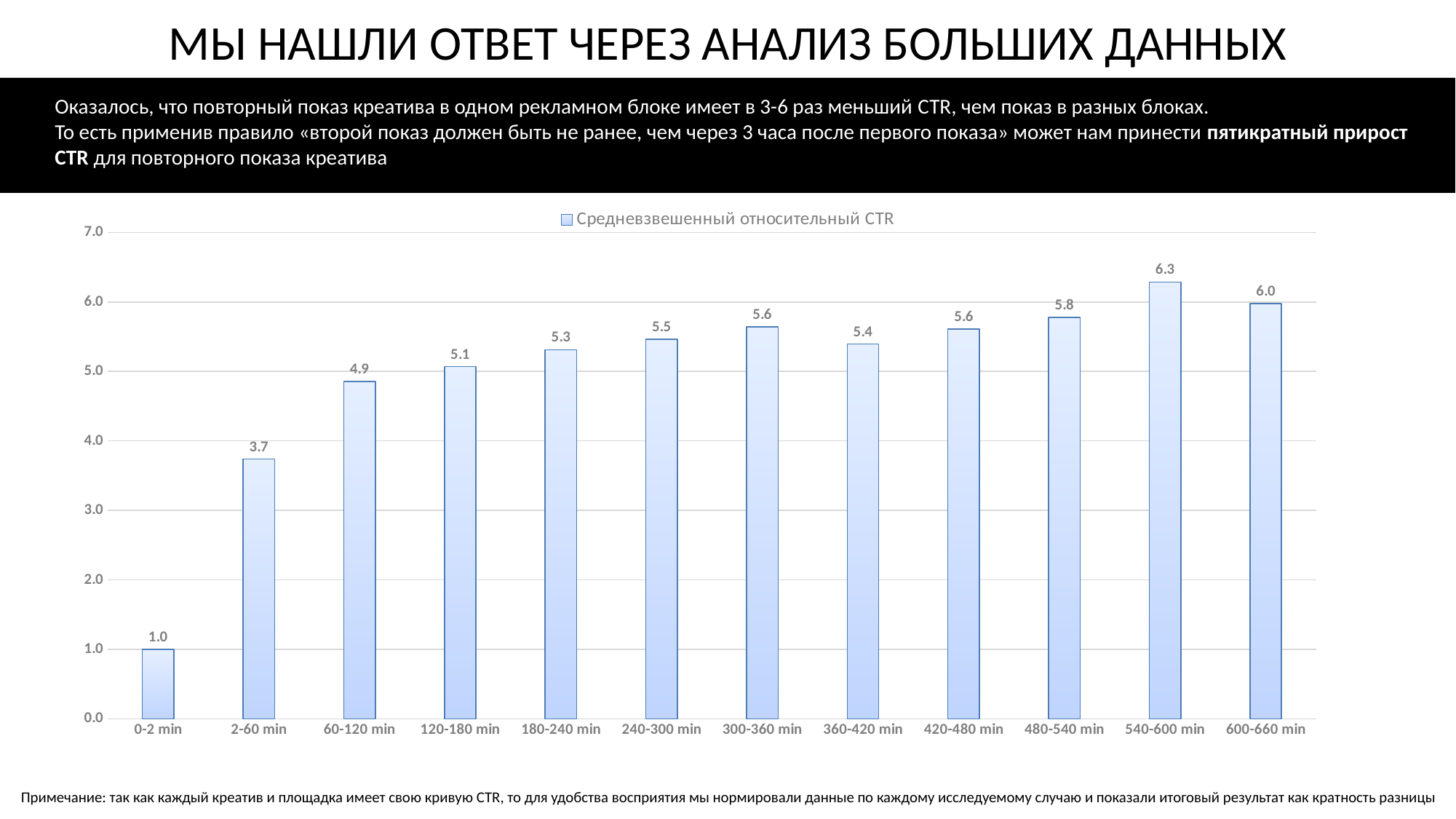

мы нашли ответ через анализ больших данных

Оказалось, что повторный показ креатива в одном рекламном блоке имеет в 3-6 раз меньший CTR, чем показ в разных блоках.
То есть применив правило «второй показ должен быть не ранее, чем через 3 часа после первого показа» может нам принести пятикратный прирост CTR для повторного показа креатива

### Chart

| Category | Средневзвешенный относительный CTR |
|---|---|
| 0-2 min | 1.0 |
| 2-60 min | 3.7387224795763587 |
| 60-120 min | 4.854553264021763 |
| 120-180 min | 5.068501021107885 |
| 180-240 min | 5.313340207384779 |
| 240-300 min | 5.461112725514124 |
| 300-360 min | 5.640865834648186 |
| 360-420 min | 5.3947700597515915 |
| 420-480 min | 5.608082445067893 |
| 480-540 min | 5.778789247013181 |
| 540-600 min | 6.288458810970624 |
| 600-660 min | 5.978833392223583 |
Примечание: так как каждый креатив и площадка имеет свою кривую CTR, то для удобства восприятия мы нормировали данные по каждому исследуемому случаю и показали итоговый результат как кратность разницы